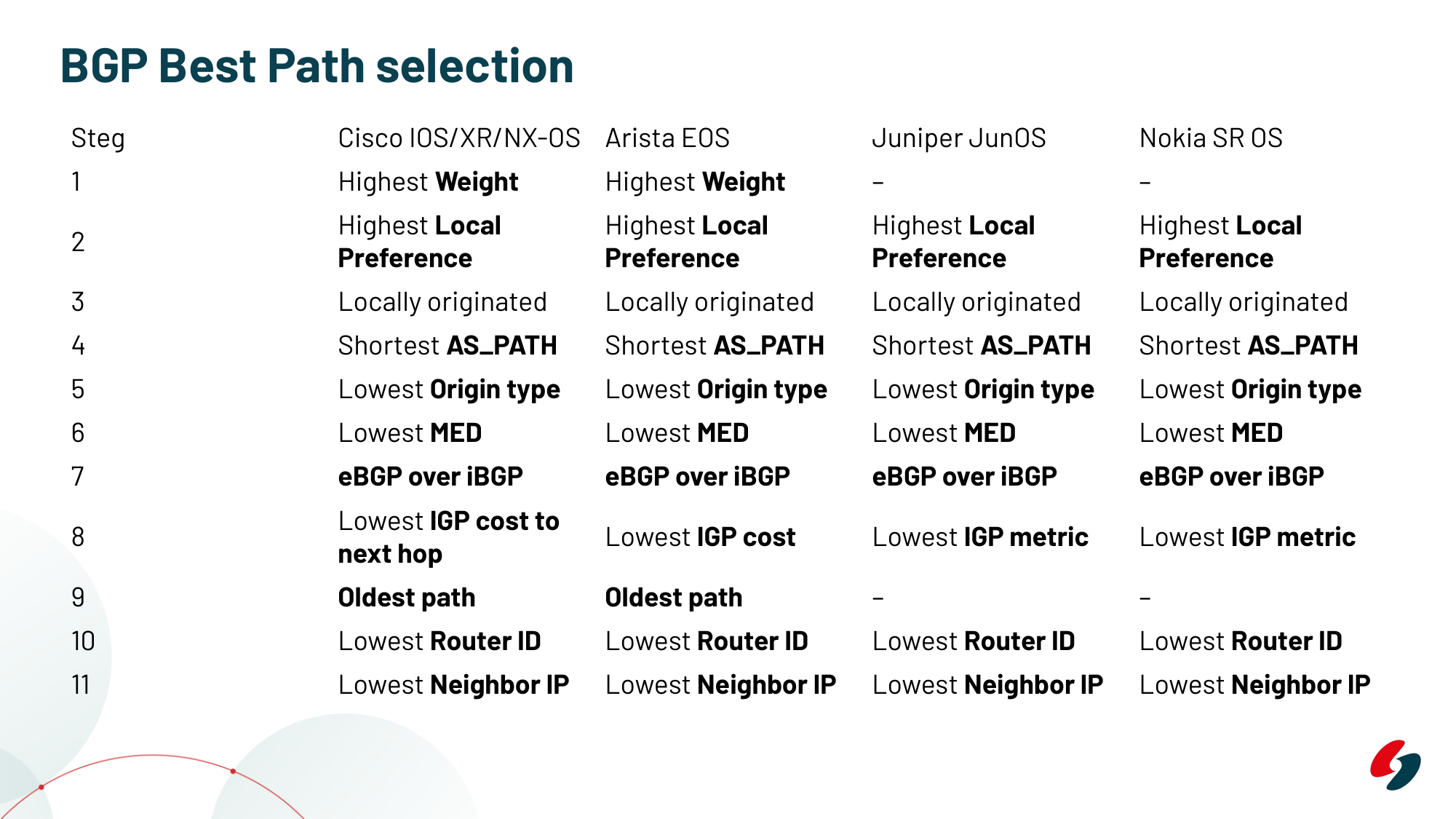

# BGP Best Path selection
| Steg | Cisco IOS/XR/NX-OS | Arista EOS | Juniper JunOS | Nokia SR OS |
| --- | --- | --- | --- | --- |
| 1 | Highest Weight | Highest Weight | – | – |
| 2 | Highest Local Preference | Highest Local Preference | Highest Local Preference | Highest Local Preference |
| 3 | Locally originated | Locally originated | Locally originated | Locally originated |
| 4 | Shortest AS\_PATH | Shortest AS\_PATH | Shortest AS\_PATH | Shortest AS\_PATH |
| 5 | Lowest Origin type | Lowest Origin type | Lowest Origin type | Lowest Origin type |
| 6 | Lowest MED | Lowest MED | Lowest MED | Lowest MED |
| 7 | eBGP over iBGP | eBGP over iBGP | eBGP over iBGP | eBGP over iBGP |
| 8 | Lowest IGP cost to next hop | Lowest IGP cost | Lowest IGP metric | Lowest IGP metric |
| 9 | Oldest path | Oldest path | – | – |
| 10 | Lowest Router ID | Lowest Router ID | Lowest Router ID | Lowest Router ID |
| 11 | Lowest Neighbor IP | Lowest Neighbor IP | Lowest Neighbor IP | Lowest Neighbor IP |